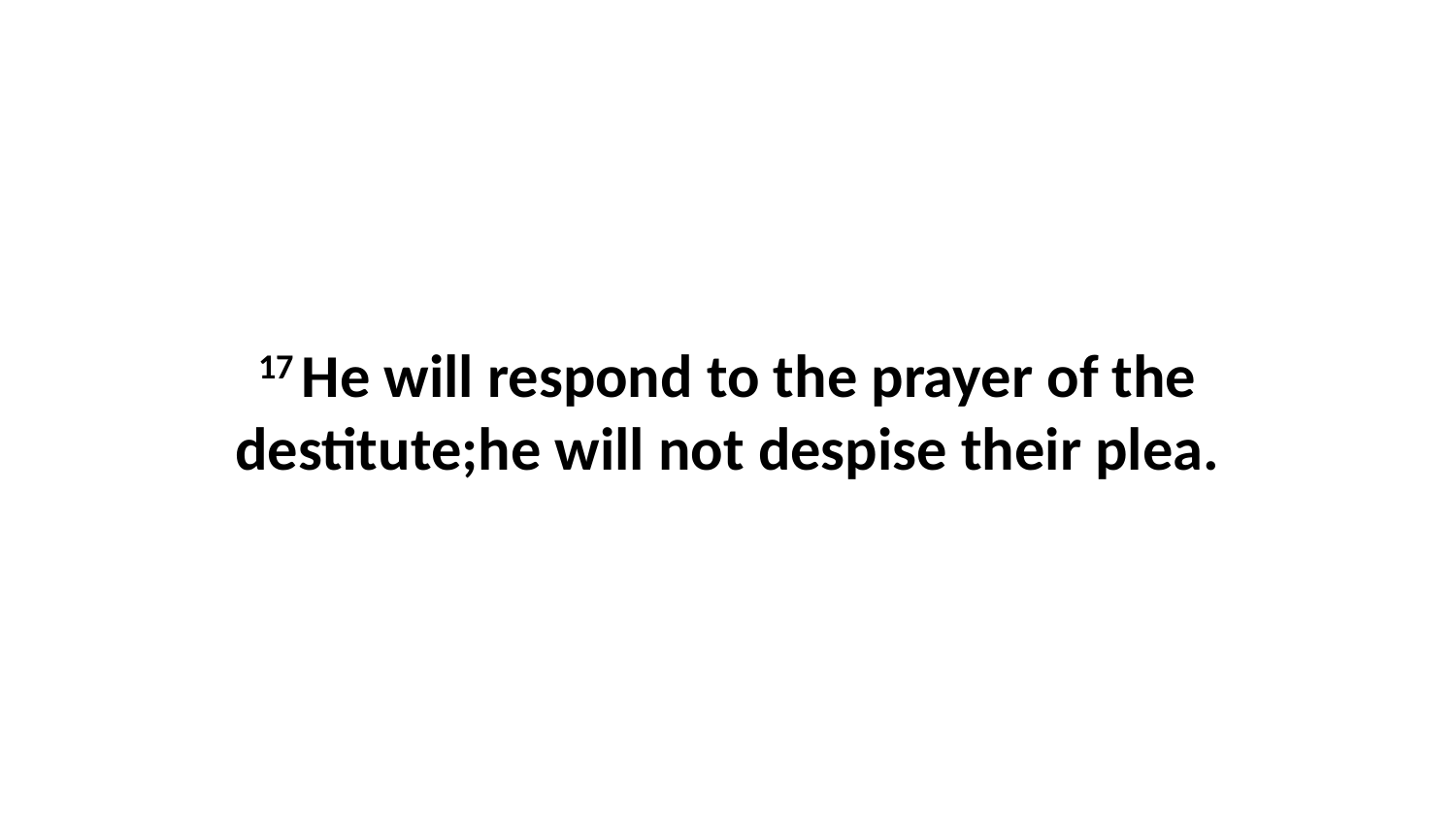

17 He will respond to the prayer of the destitute;he will not despise their plea.